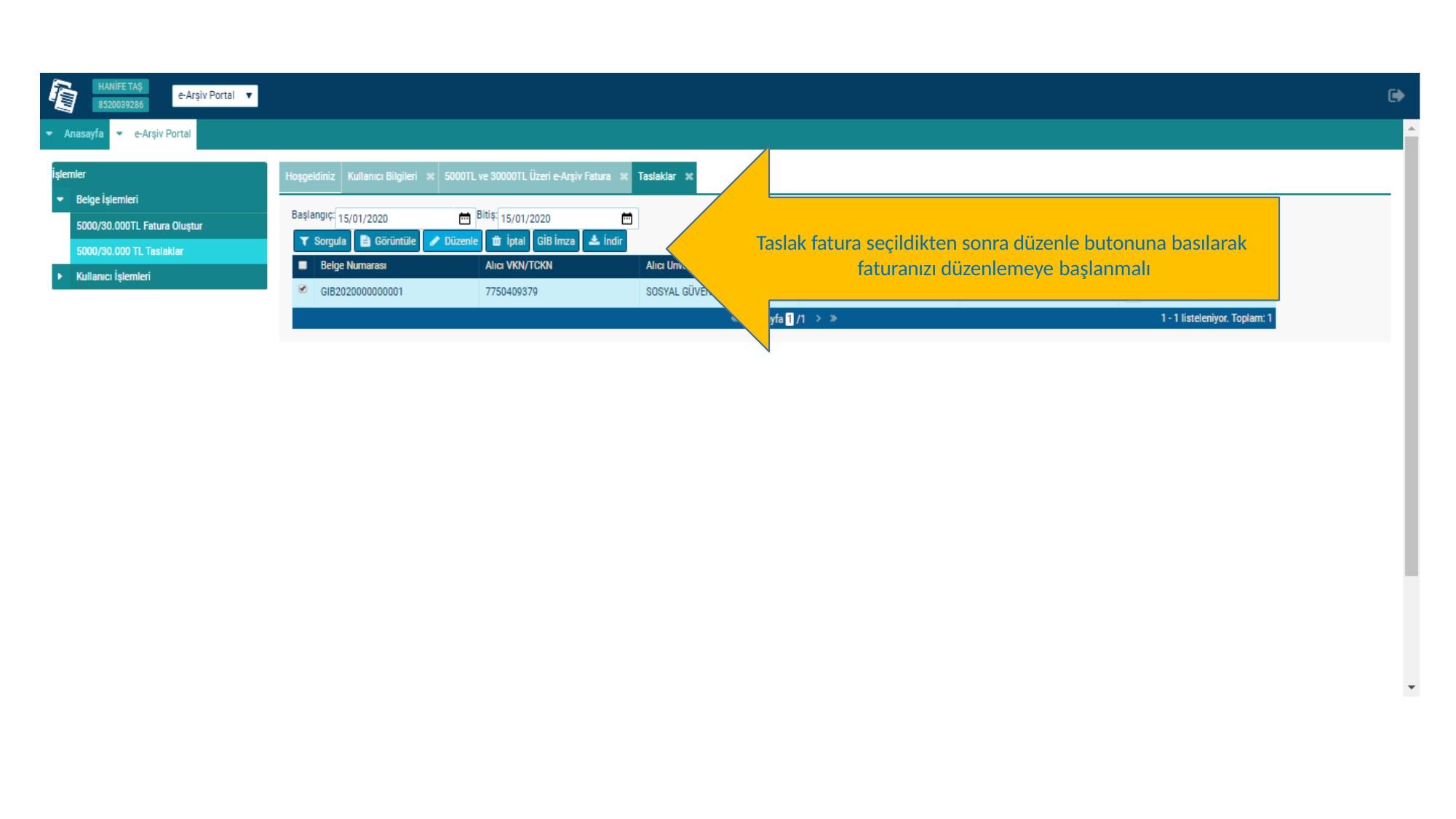

Taslak fatura seçildikten sonra düzenle butonuna basılarak  faturanızı düzenlemeye başlanmalı